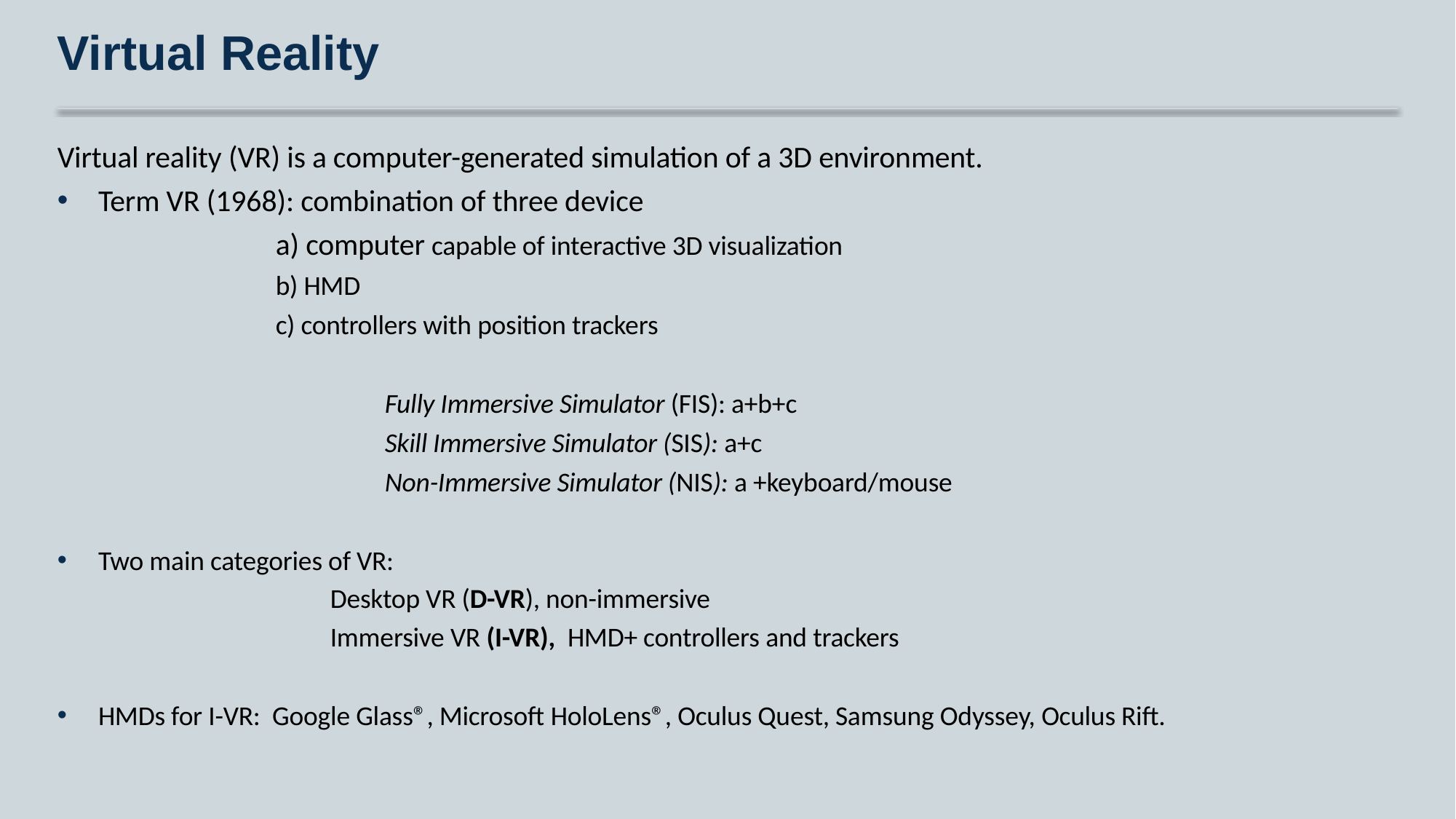

# Virtual Reality
Virtual reality (VR) is a computer-generated simulation of a 3D environment.
Term VR (1968): combination of three device
		a) computer capable of interactive 3D visualization
		b) HMD
		c) controllers with position trackers

 			Fully Immersive Simulator (FIS): a+b+c
			Skill Immersive Simulator (SIS): a+c
			Non-Immersive Simulator (NIS): a +keyboard/mouse

Two main categories of VR:
Desktop VR (D-VR), non-immersive
Immersive VR (I-VR),  HMD+ controllers and trackers

HMDs for I-VR:  Google Glass®, Microsoft HoloLens®, Oculus Quest, Samsung Odyssey, Oculus Rift.